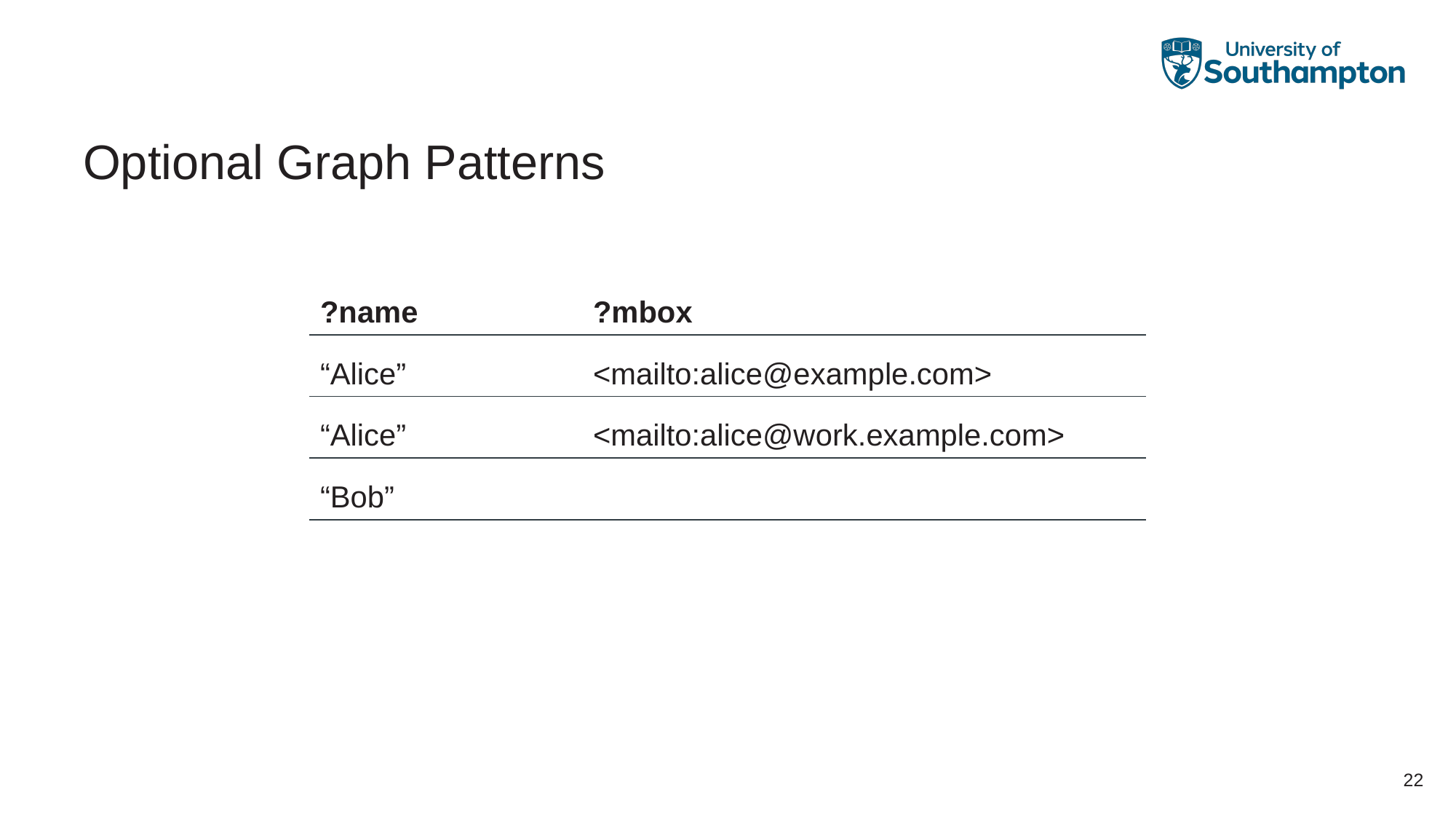

# Optional Graph Patterns
| ?name | ?mbox |
| --- | --- |
| “Alice” | <mailto:alice@example.com> |
| “Alice” | <mailto:alice@work.example.com> |
| “Bob” |  |